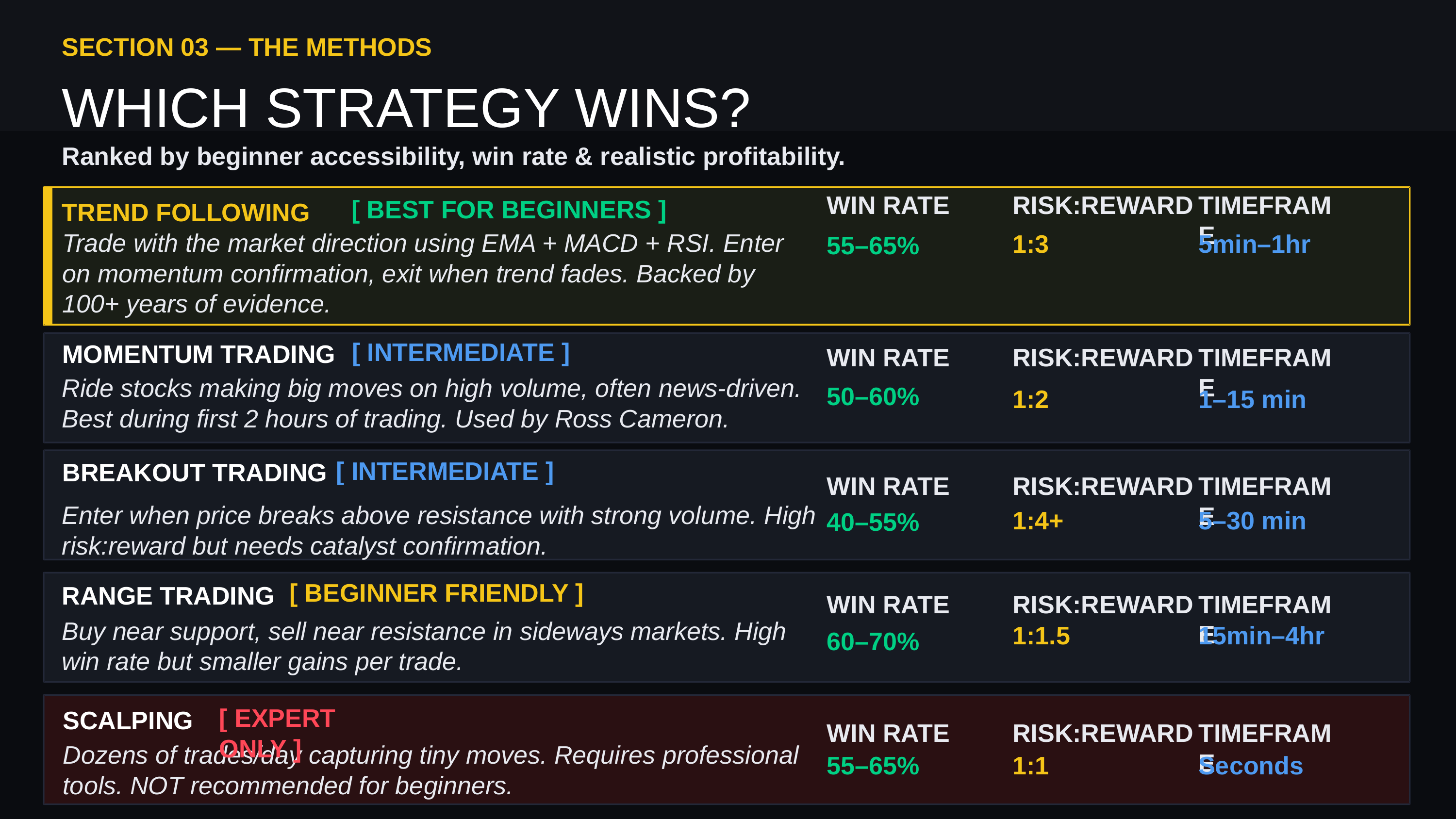

SECTION 03 — THE METHODS
WHICH STRATEGY WINS?
Ranked by beginner accessibility, win rate & realistic profitability.

WIN RATE
RISK:REWARD
TIMEFRAME
[ BEST FOR BEGINNERS ]
TREND FOLLOWING
Trade with the market direction using EMA + MACD + RSI. Enter on momentum confirmation, exit when trend fades. Backed by 100+ years of evidence.
1:3
5min–1hr
55–65%

[ INTERMEDIATE ]
MOMENTUM TRADING
WIN RATE
RISK:REWARD
TIMEFRAME
Ride stocks making big moves on high volume, often news-driven. Best during first 2 hours of trading. Used by Ross Cameron.
50–60%
1:2
1–15 min

[ INTERMEDIATE ]
BREAKOUT TRADING
WIN RATE
RISK:REWARD
TIMEFRAME
Enter when price breaks above resistance with strong volume. High risk:reward but needs catalyst confirmation.
1:4+
5–30 min
40–55%

[ BEGINNER FRIENDLY ]
RANGE TRADING
WIN RATE
RISK:REWARD
TIMEFRAME
Buy near support, sell near resistance in sideways markets. High win rate but smaller gains per trade.
1:1.5
15min–4hr
60–70%

[ EXPERT ONLY ]
SCALPING
WIN RATE
RISK:REWARD
TIMEFRAME
Dozens of trades/day capturing tiny moves. Requires professional tools. NOT recommended for beginners.
55–65%
1:1
Seconds